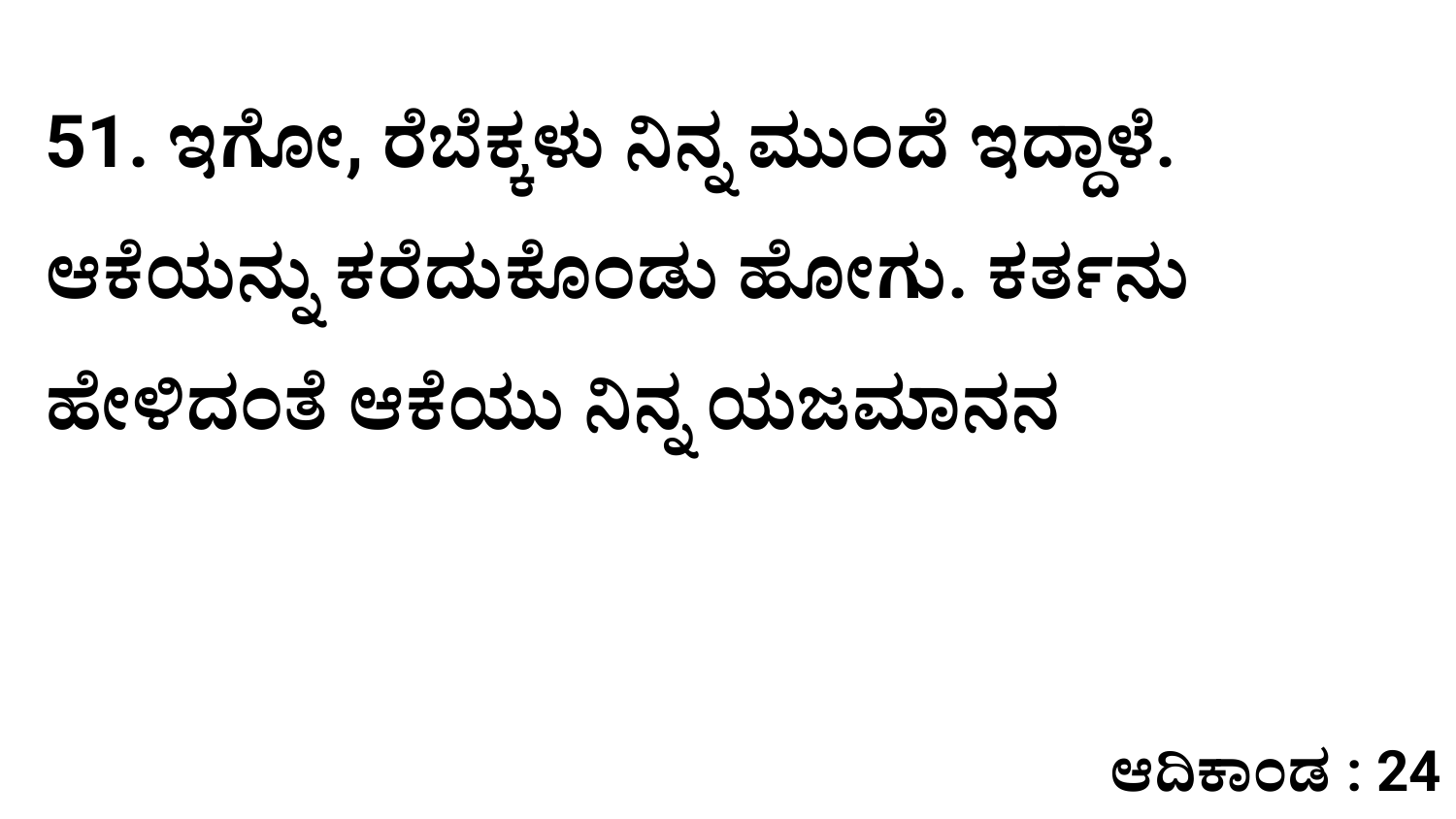

51. ಇಗೋ, ರೆಬೆಕ್ಕಳು ನಿನ್ನ ಮುಂದೆ ಇದ್ದಾಳೆ. ಆಕೆಯನ್ನು ಕರೆದುಕೊಂಡು ಹೋಗು. ಕರ್ತನು ಹೇಳಿದಂತೆ ಆಕೆಯು ನಿನ್ನ ಯಜಮಾನನ
ಆದಿಕಾಂಡ : 24